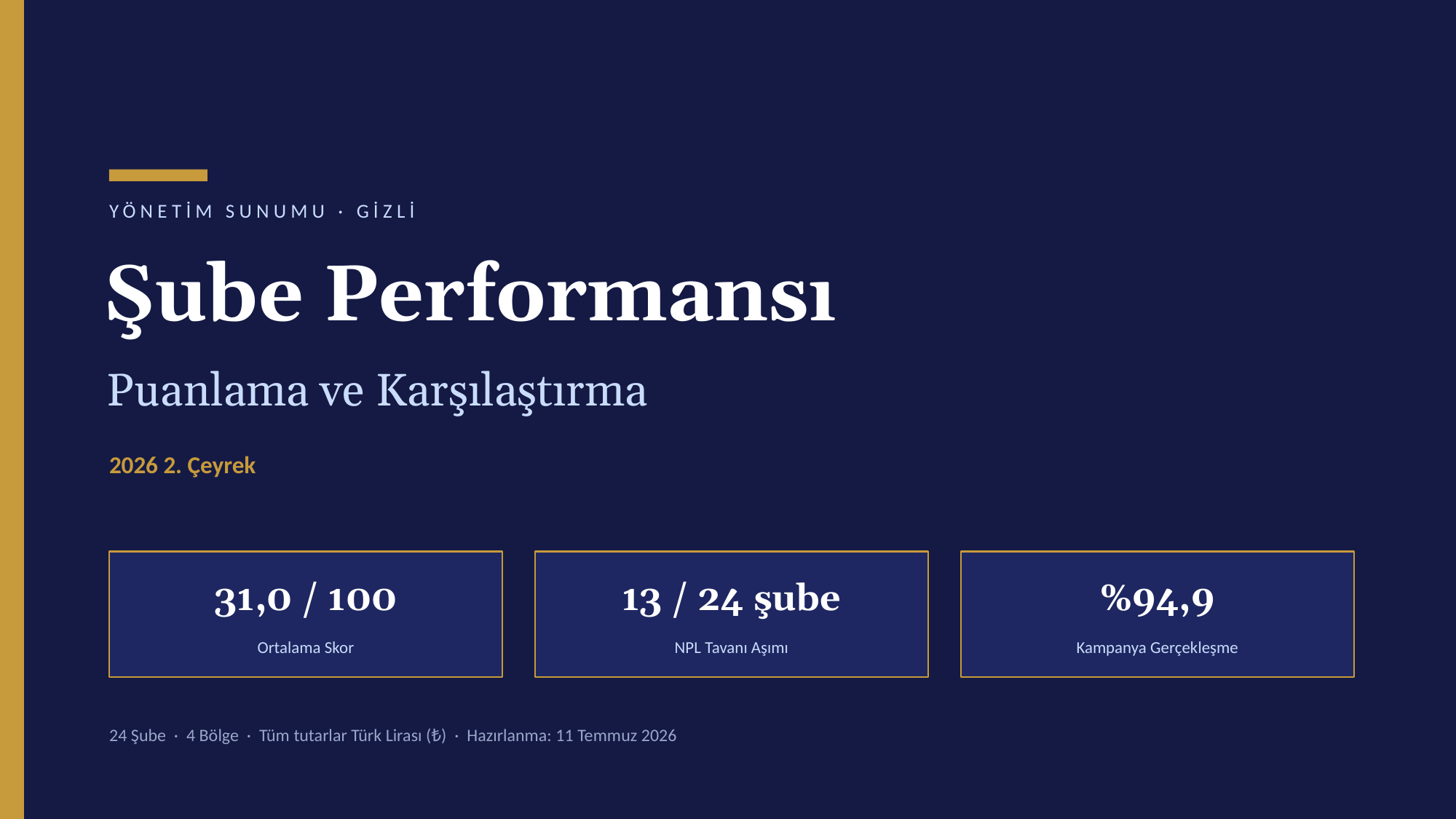

YÖNETİM SUNUMU · GİZLİ
Şube Performansı
Puanlama ve Karşılaştırma
2026 2. Çeyrek

31,0 / 100
13 / 24 şube
%94,9
Ortalama Skor
NPL Tavanı Aşımı
Kampanya Gerçekleşme
24 Şube  ·  4 Bölge  ·  Tüm tutarlar Türk Lirası (₺)  ·  Hazırlanma: 11 Temmuz 2026